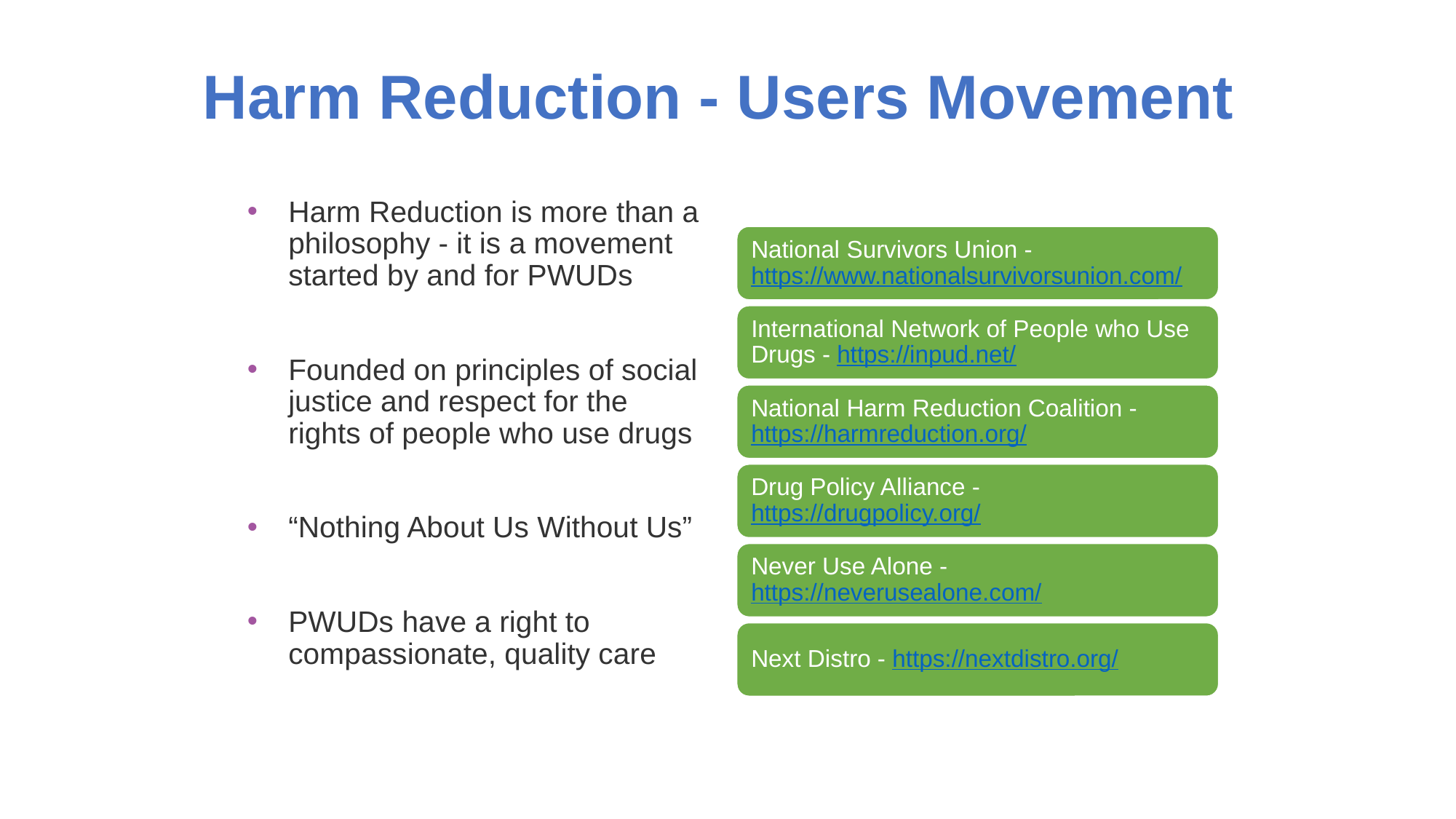

# Harm Reduction - Users Movement
Harm Reduction is more than a philosophy - it is a movement started by and for PWUDs

Founded on principles of social justice and respect for the rights of people who use drugs

“Nothing About Us Without Us”

PWUDs have a right to compassionate, quality care

National Survivors Union - https://www.nationalsurvivorsunion.com/
International Network of People who Use Drugs - https://inpud.net/
National Harm Reduction Coalition - https://harmreduction.org/
Drug Policy Alliance - https://drugpolicy.org/
Never Use Alone - https://neverusealone.com/
Next Distro - https://nextdistro.org/